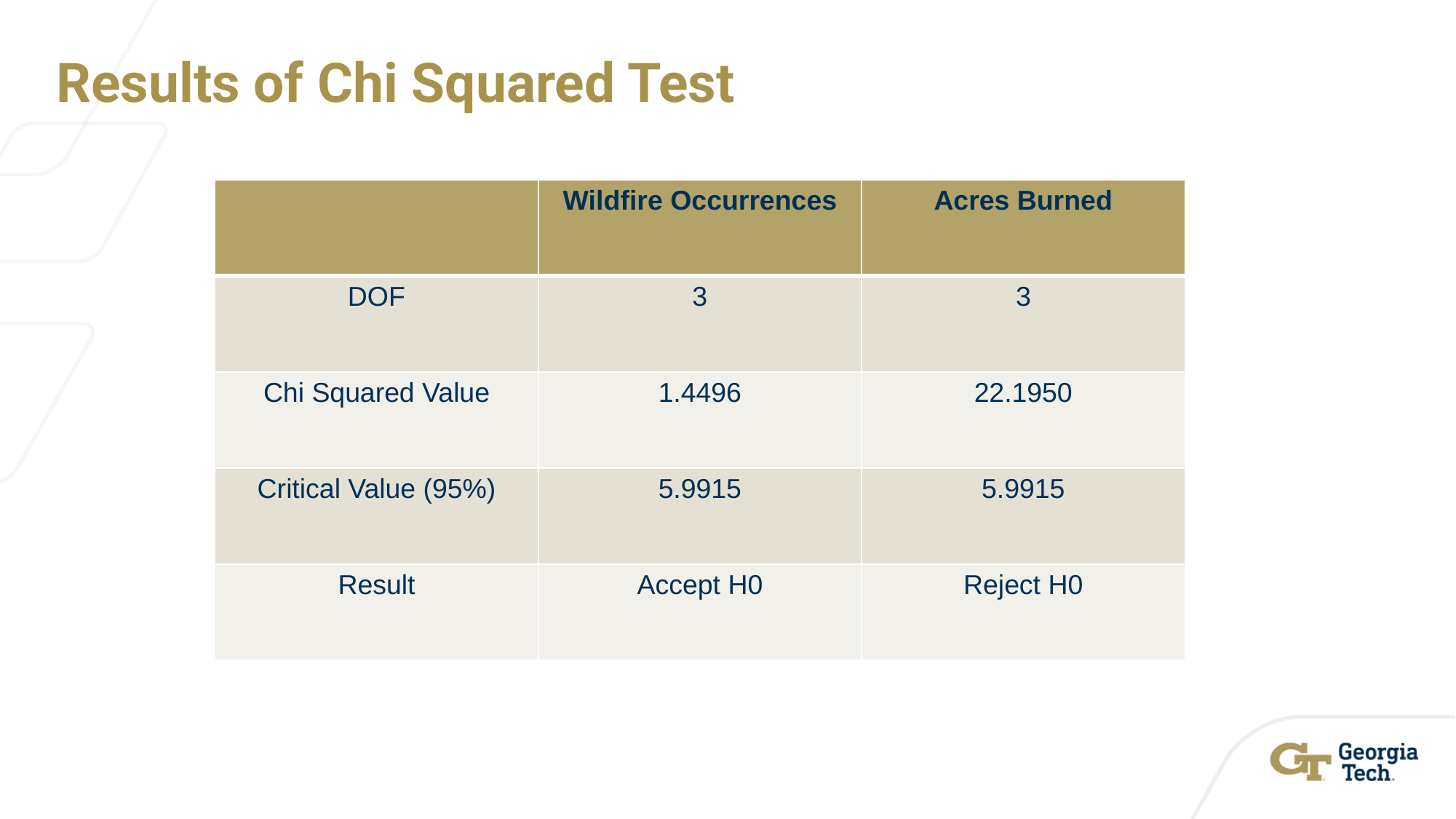

# Results of Chi Squared Test
|  | Wildfire Occurrences | Acres Burned |
| --- | --- | --- |
| DOF | 3 | 3 |
| Chi Squared Value | 1.4496 | 22.1950 |
| Critical Value (95%) | 5.9915 | 5.9915 |
| Result | Accept H0 | Reject H0 |